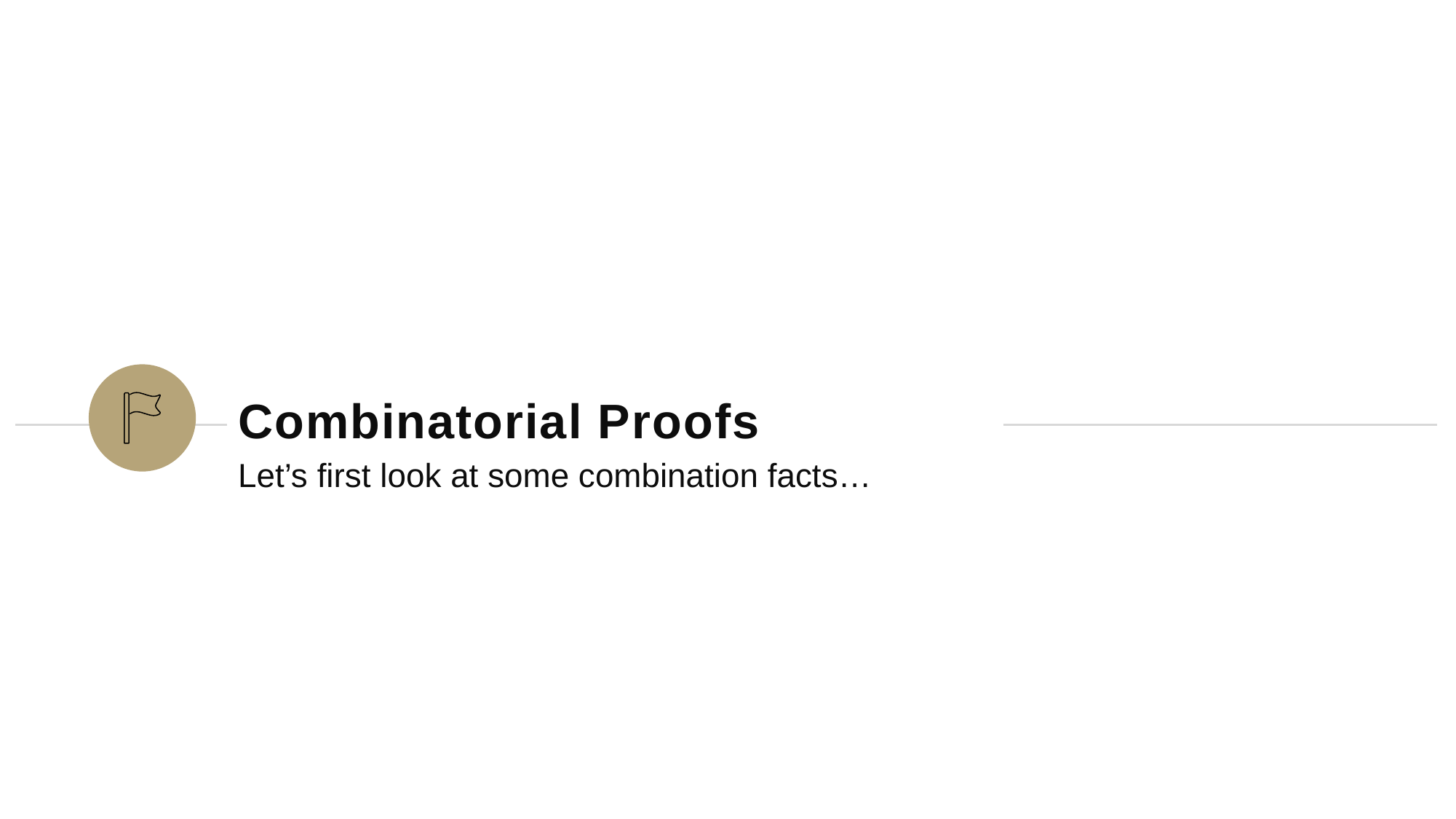

# Combinatorial Proofs
Let’s first look at some combination facts…